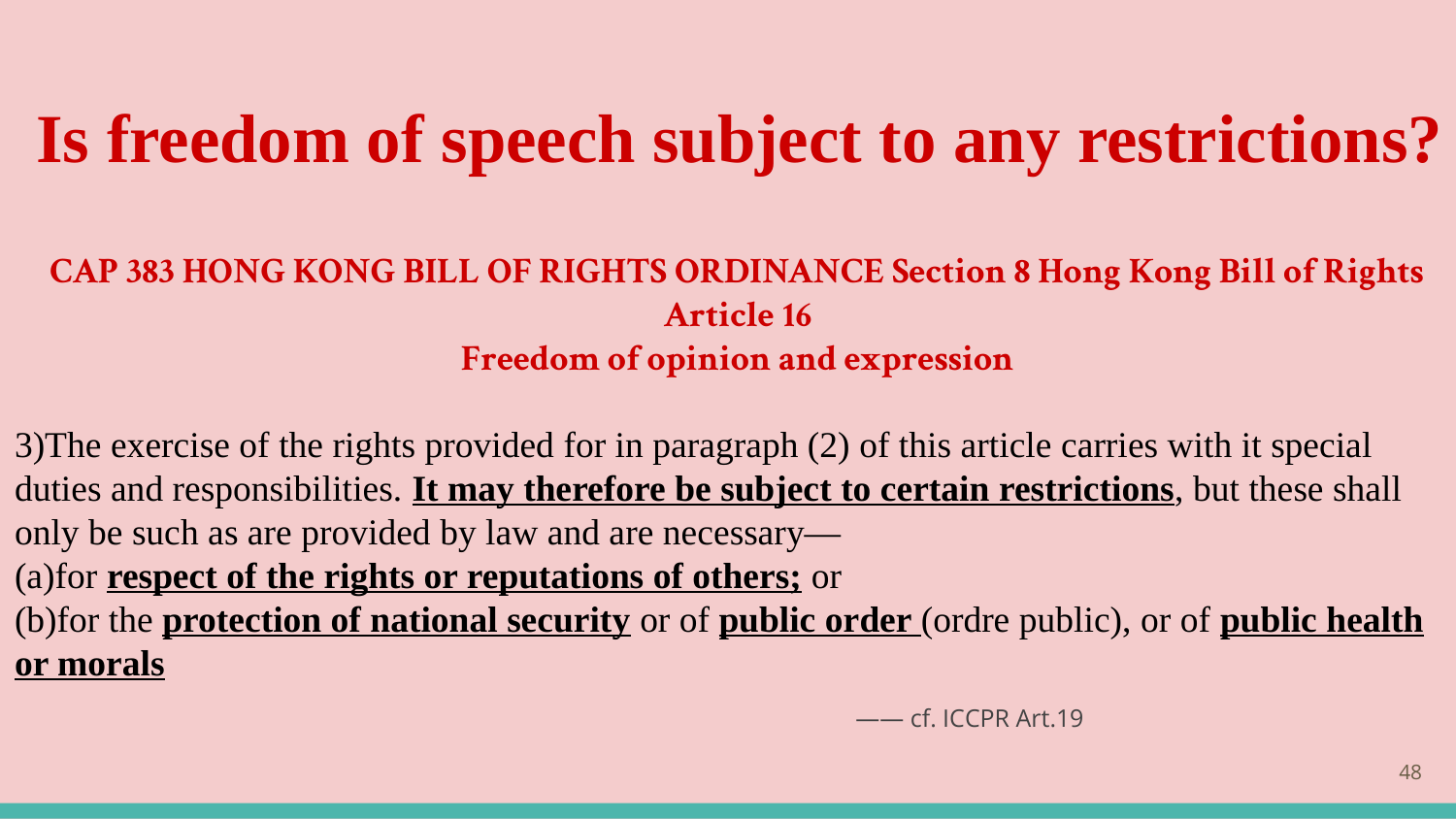

# Is freedom of speech subject to any restrictions?
CAP 383 HONG KONG BILL OF RIGHTS ORDINANCE Section 8 Hong Kong Bill of Rights
Article 16
Freedom of opinion and expression

3)The exercise of the rights provided for in paragraph (2) of this article carries with it special duties and responsibilities. It may therefore be subject to certain restrictions, but these shall only be such as are provided by law and are necessary—
(a)for respect of the rights or reputations of others; or
(b)for the protection of national security or of public order (ordre public), or of public health or morals

—— cf. ICCPR Art.19
48